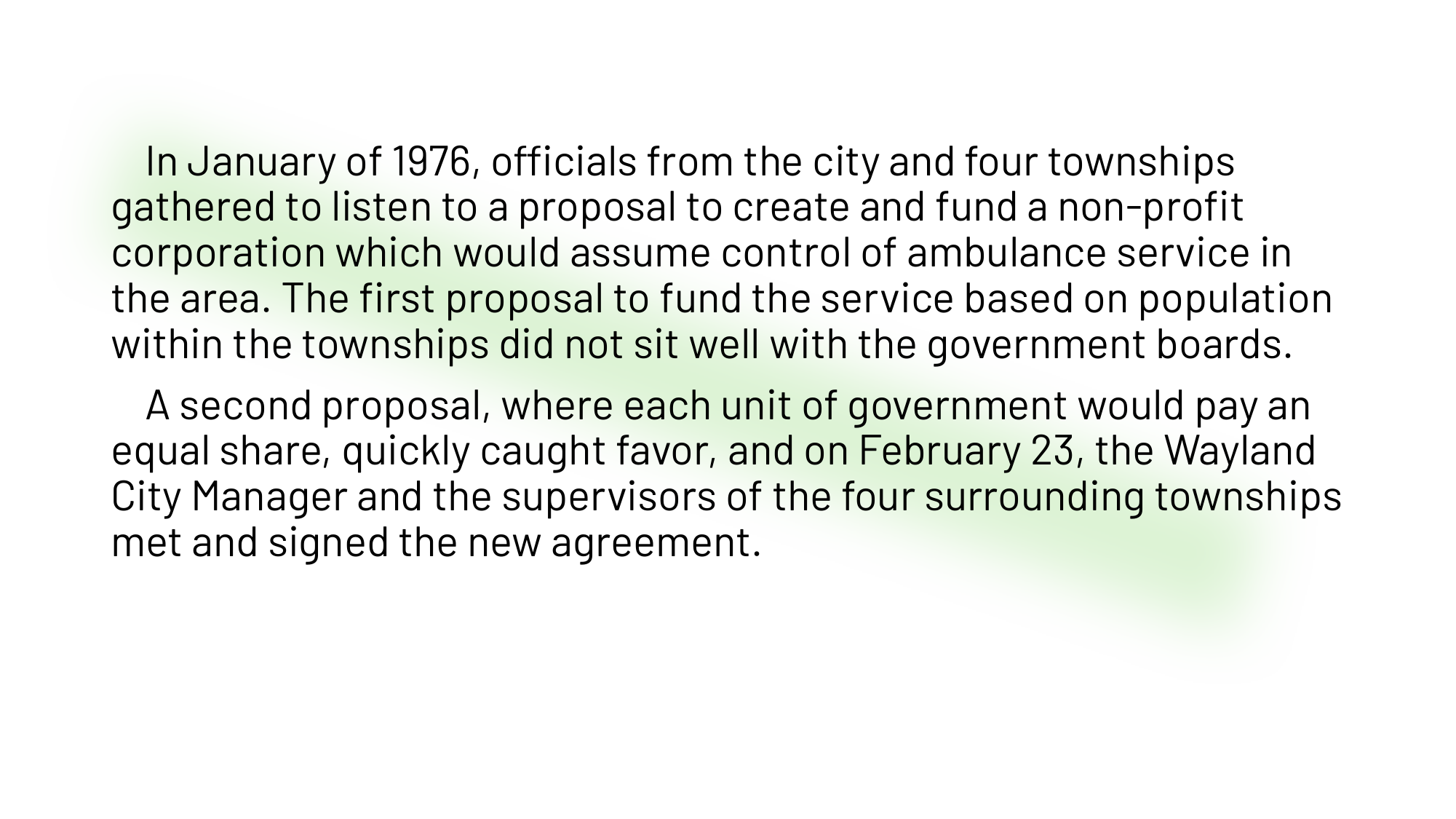

In January of 1976, officials from the city and four townships gathered to listen to a proposal to create and fund a non-profit corporation which would assume control of ambulance service in the area. The first proposal to fund the service based on population within the townships did not sit well with the government boards.
    A second proposal, where each unit of government would pay an equal share, quickly caught favor, and on February 23, the Wayland City Manager and the supervisors of the four surrounding townships met and signed the new agreement.